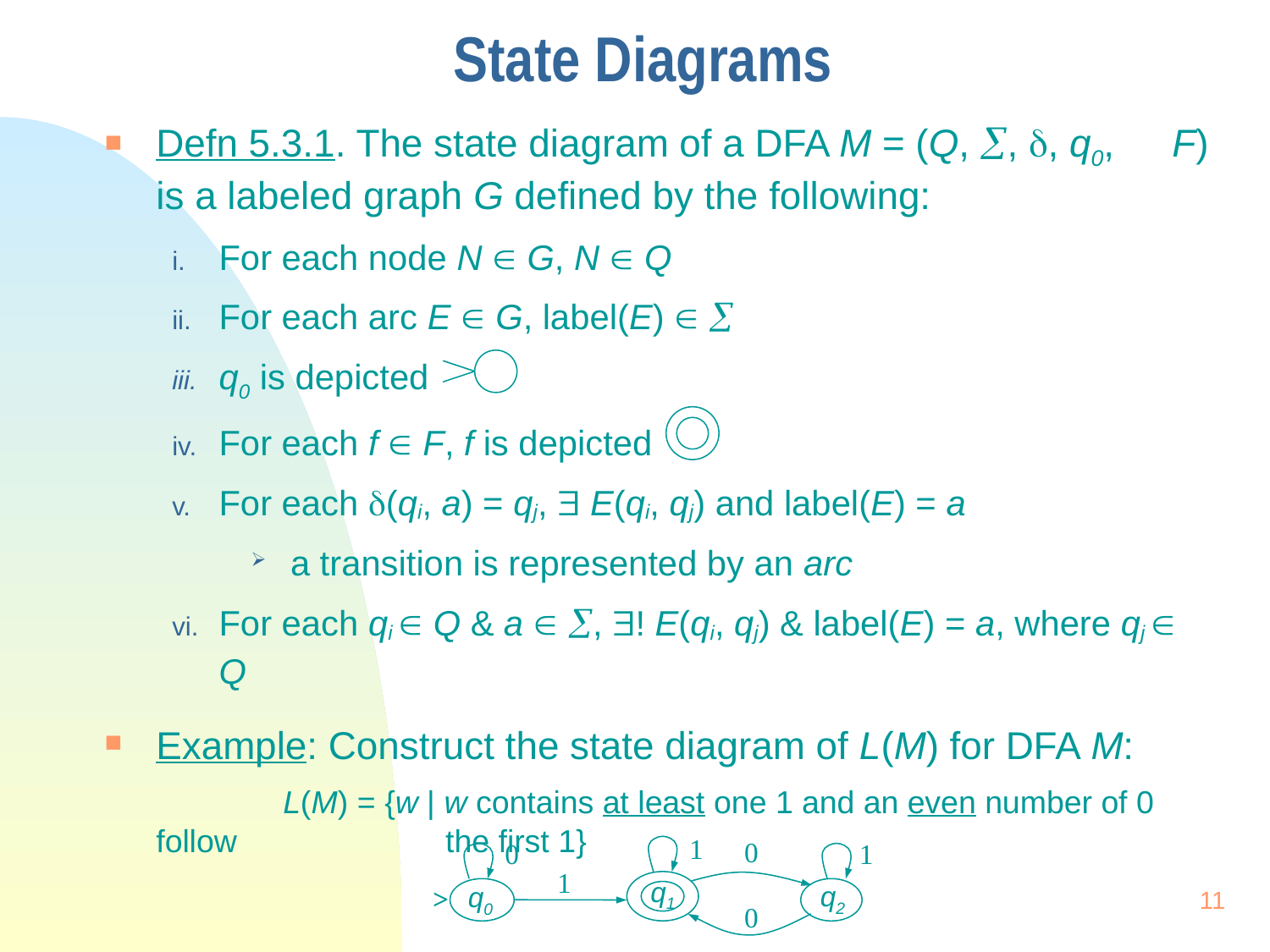

# State Diagrams
Defn 5.3.1. The state diagram of a DFA M = (Q, ∑, δ, q0, 	F) is a labeled graph G defined by the following:
For each node N ∈ G, N ∈ Q
For each arc E ∈ G, label(E) ∈ ∑
q0 is depicted
For each f ∈ F, f is depicted
For each δ(qi, a) = qj, ∃ E(qi, qj) and label(E) = a
a transition is represented by an arc
For each qi ∈ Q & a ∈ ∑, ∃! E(qi, qj) & label(E) = a, where qj ∈ Q
Example: Construct the state diagram of L(M) for DFA M:
		L(M) = {w | w contains at least one 1 and an even number of 0 follow 		    the first 1}

1
0
0
1

1
q1

q2
q0
>

0

11